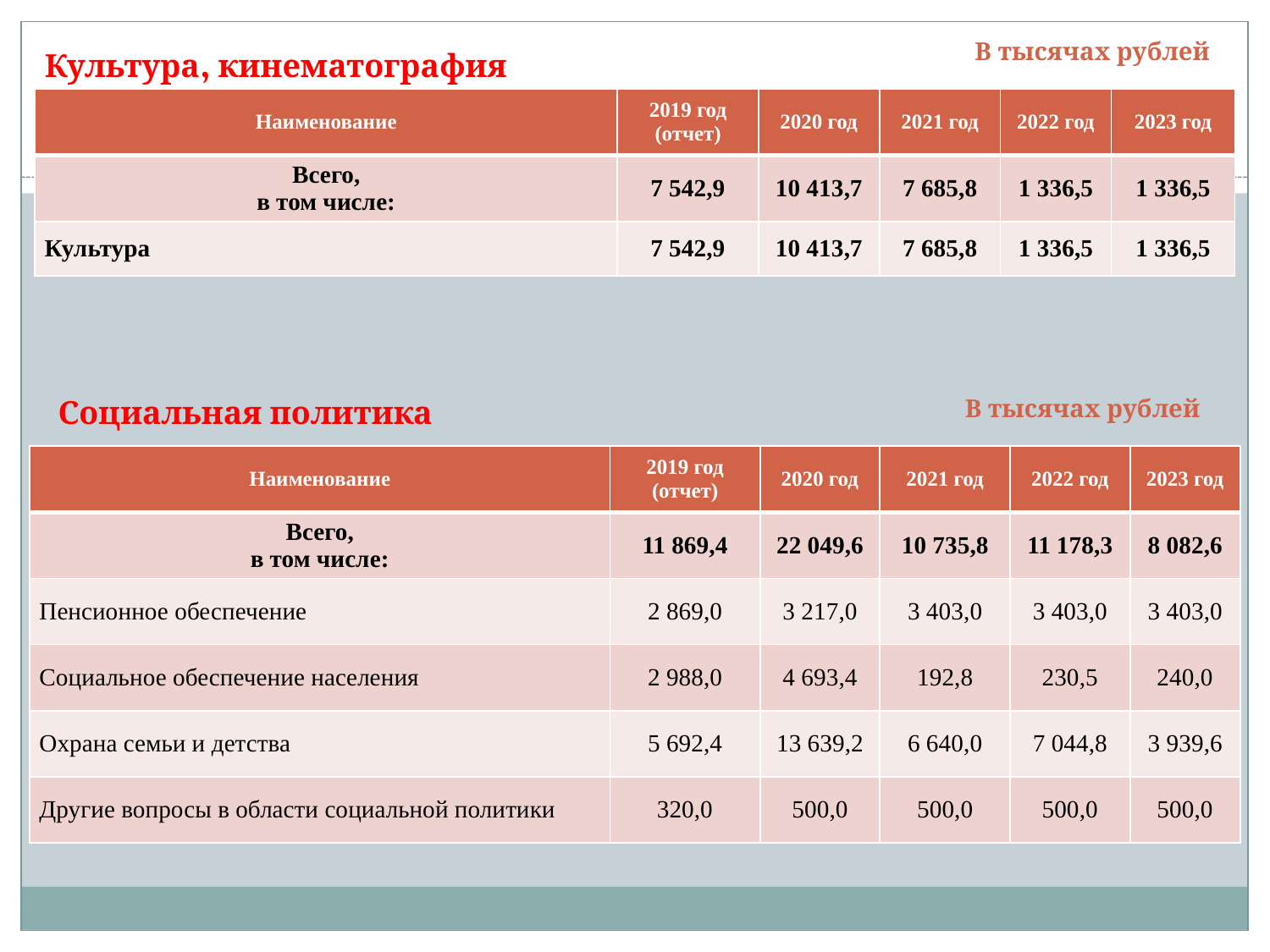

В тысячах рублей
Культура, кинематография
| Наименование | 2019 год (отчет) | 2020 год | 2021 год | 2022 год | 2023 год |
| --- | --- | --- | --- | --- | --- |
| Всего, в том числе: | 7 542,9 | 10 413,7 | 7 685,8 | 1 336,5 | 1 336,5 |
| Культура | 7 542,9 | 10 413,7 | 7 685,8 | 1 336,5 | 1 336,5 |
Социальная политика
В тысячах рублей
| Наименование | 2019 год (отчет) | 2020 год | 2021 год | 2022 год | 2023 год |
| --- | --- | --- | --- | --- | --- |
| Всего, в том числе: | 11 869,4 | 22 049,6 | 10 735,8 | 11 178,3 | 8 082,6 |
| Пенсионное обеспечение | 2 869,0 | 3 217,0 | 3 403,0 | 3 403,0 | 3 403,0 |
| Социальное обеспечение населения | 2 988,0 | 4 693,4 | 192,8 | 230,5 | 240,0 |
| Охрана семьи и детства | 5 692,4 | 13 639,2 | 6 640,0 | 7 044,8 | 3 939,6 |
| Другие вопросы в области социальной политики | 320,0 | 500,0 | 500,0 | 500,0 | 500,0 |